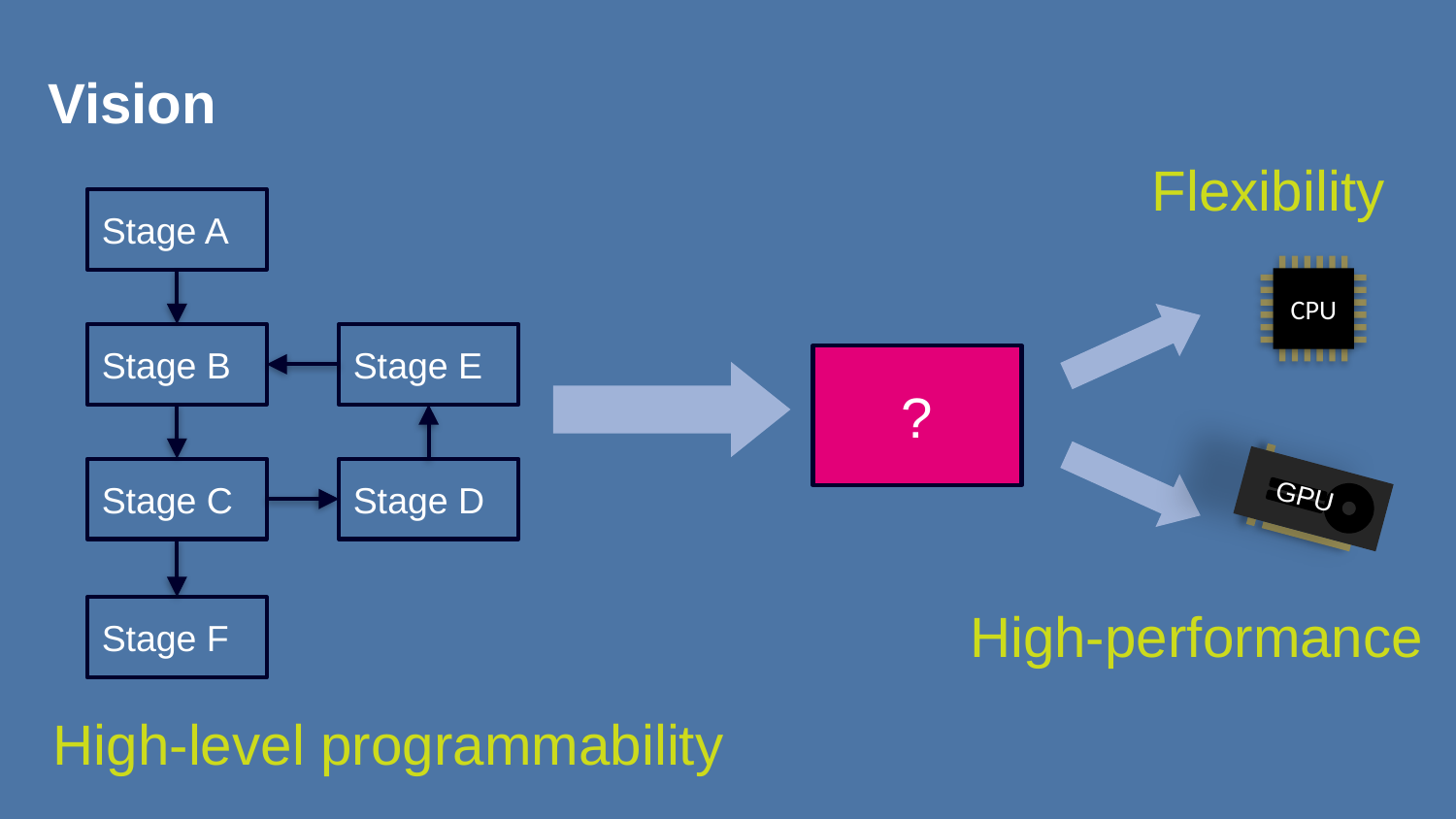

# Vision
Flexibility
Stage A
Stage B
Stage E
Stage C
Stage D
Stage F

CPU

?

GPU
High-performance
High-level programmability